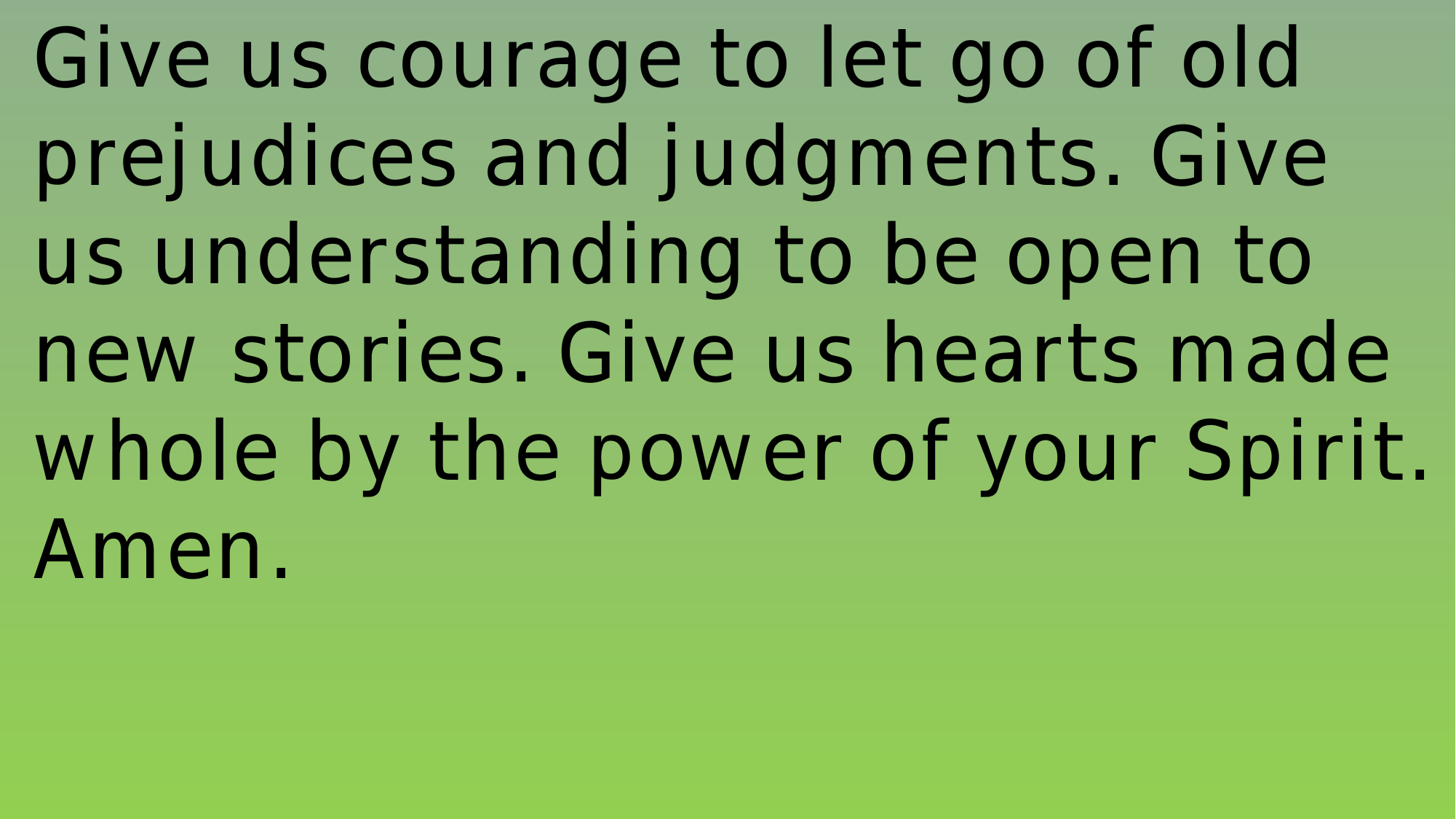

Give us courage to let go of old
 prejudices and judgments. Give
 us understanding to be open to
 new stories. Give us hearts made
 whole by the power of your Spirit.
 Amen.